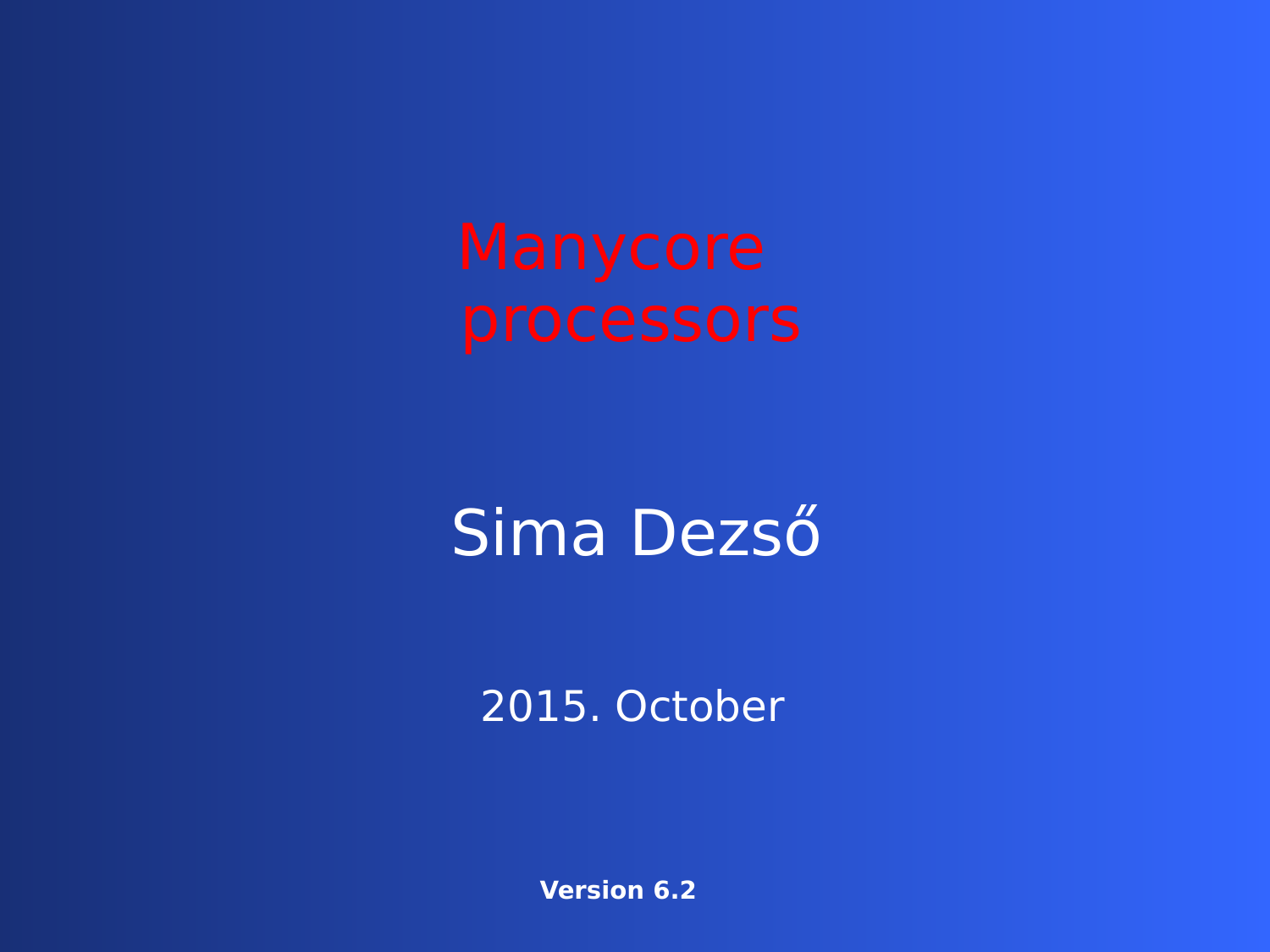

Manycore
processors
Sima Dezső

2015. October
Version 6.2